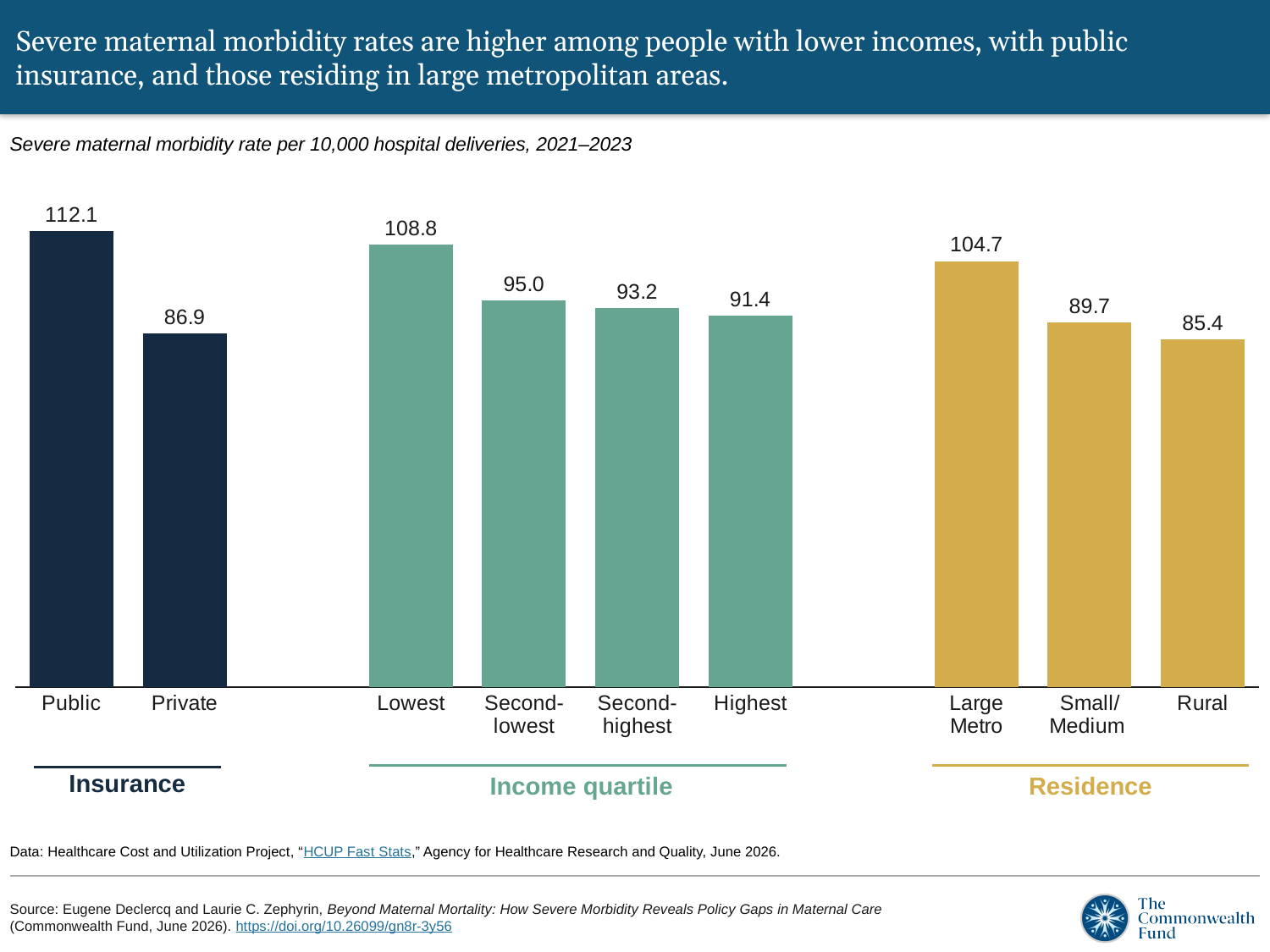

# Severe maternal morbidity rates are higher among people with lower incomes, with public insurance, and those residing in large metropolitan areas.
Severe maternal morbidity rate per 10,000 hospital deliveries, 2021–2023

### Chart

| Category | Series 1 |
|---|---|
| Public | 112.09218818478298 |
| Private | 86.9446580877269 |
|  | None |
| Lowest | 108.80361599301767 |
| Second-
lowest | 94.9819172482723 |
| Second-
highest | 93.151570795964 |
| Highest | 91.35130356867029 |
|  | None |
| Large Metro | 104.70132774218058 |
| Small/
Medium  | 89.6650988917949 |
| Rural | 85.43855909129489 |
Insurance
Income quartile
Residence
Data: Healthcare Cost and Utilization Project, “HCUP Fast Stats,” Agency for Healthcare Research and Quality, June 2026.